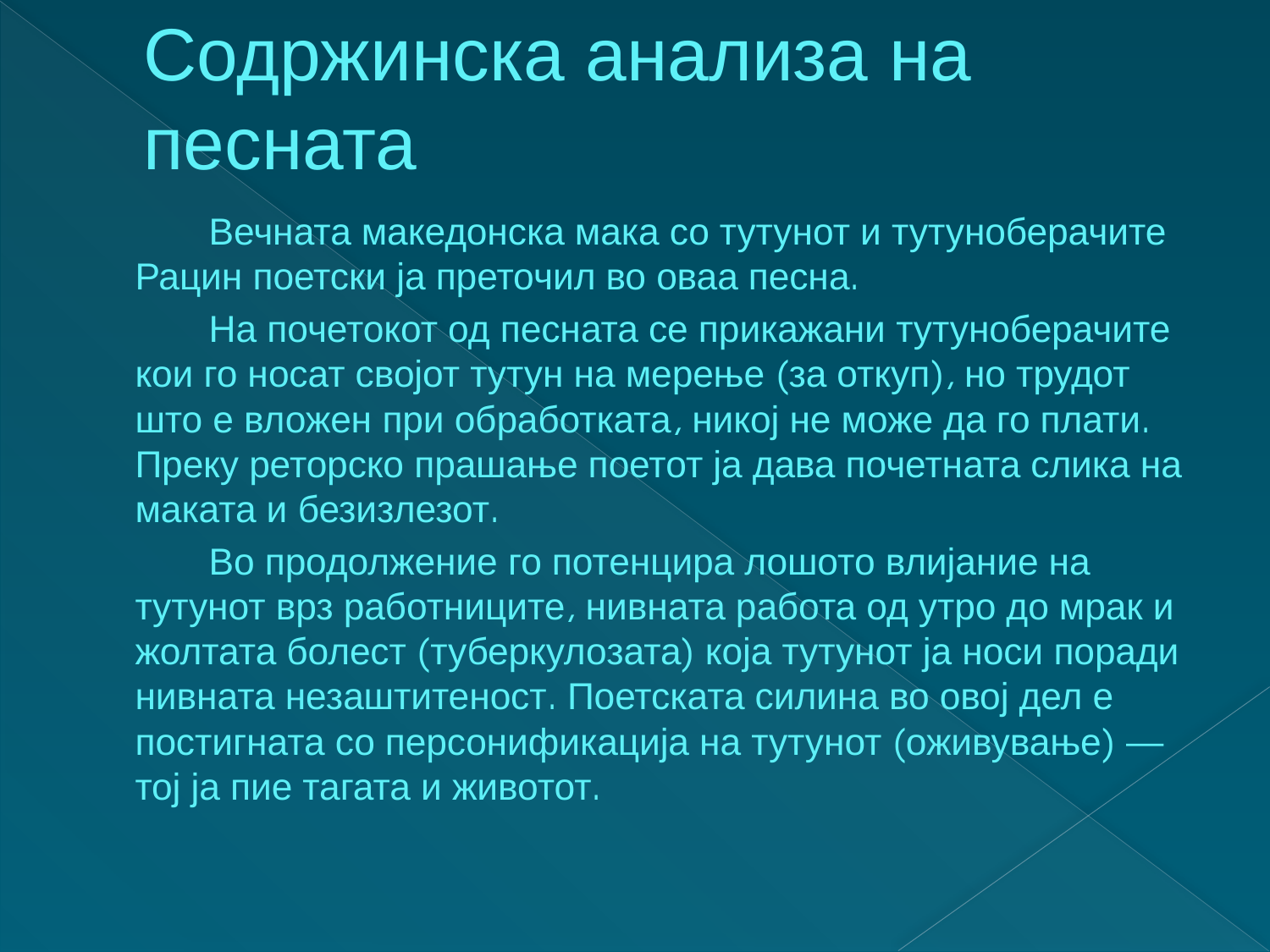

# Содржинска анализа на песната
            Вечната македонска мака со тутунот и тутуноберачите Рацин поетски ја преточил во оваа песна.
            На почетокот од песната се прикажани тутуноберачите кои го носат својот тутун на мерење (за откуп), но трудот што е вложен при обработката, никој не може да го плати. Преку реторско прашање поетот ја дава почетната слика на маката и безизлезот.
            Во продолжение го потенцира лошото влијание на тутунот врз работниците, нивната работа од утро до мрак и жолтата болест (туберкулозата) која тутунот ја носи поради нивната незаштитеност. Поетската силина во овој дел е постигната со персонификација на тутунот (оживување) — тој ја пие тагата и животот.